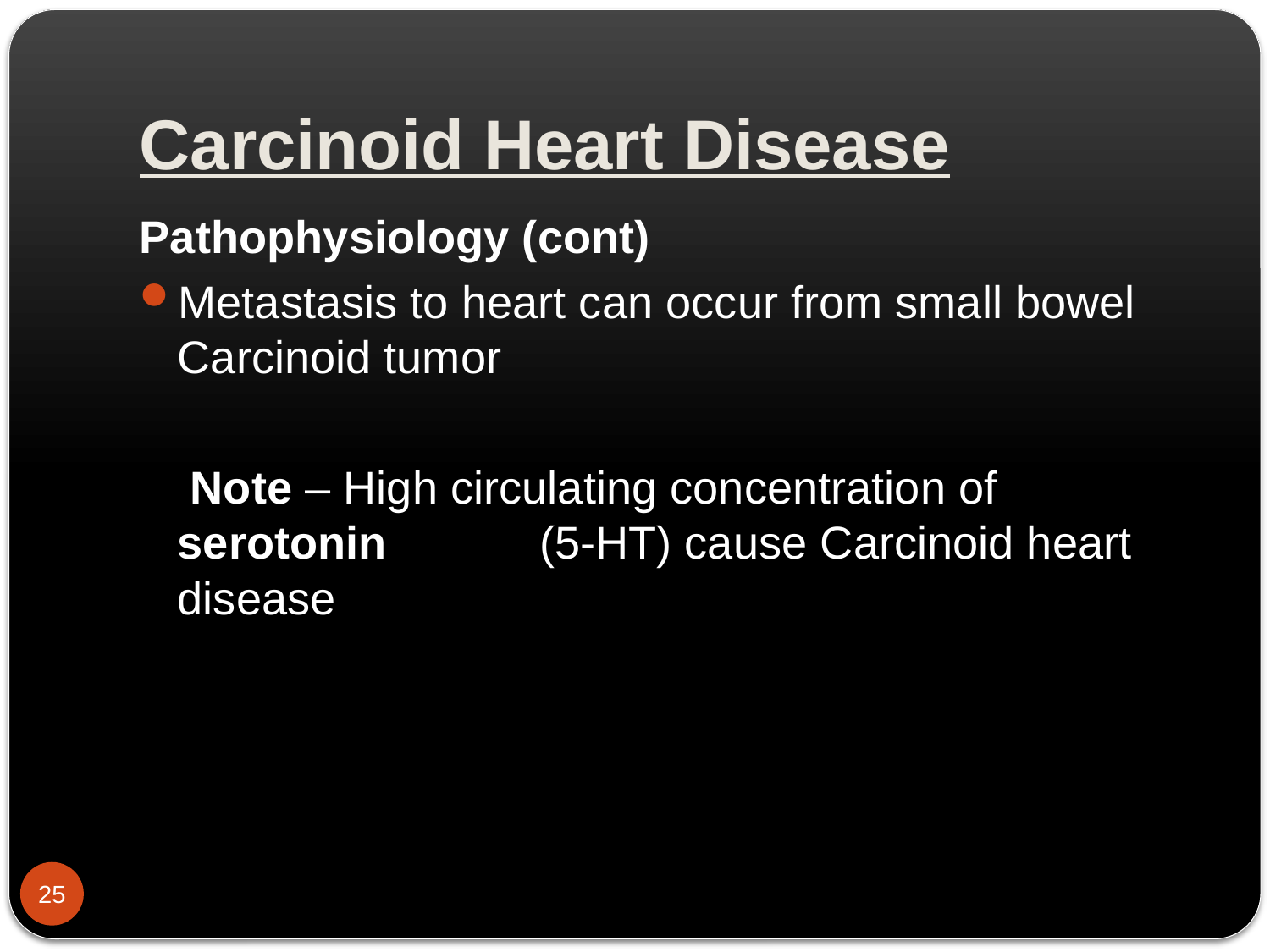

# Carcinoid Heart Disease
Pathophysiology (cont)
Metastasis to heart can occur from small bowel Carcinoid tumor

    Note – High circulating concentration of serotonin            (5-HT) cause Carcinoid heart disease
25